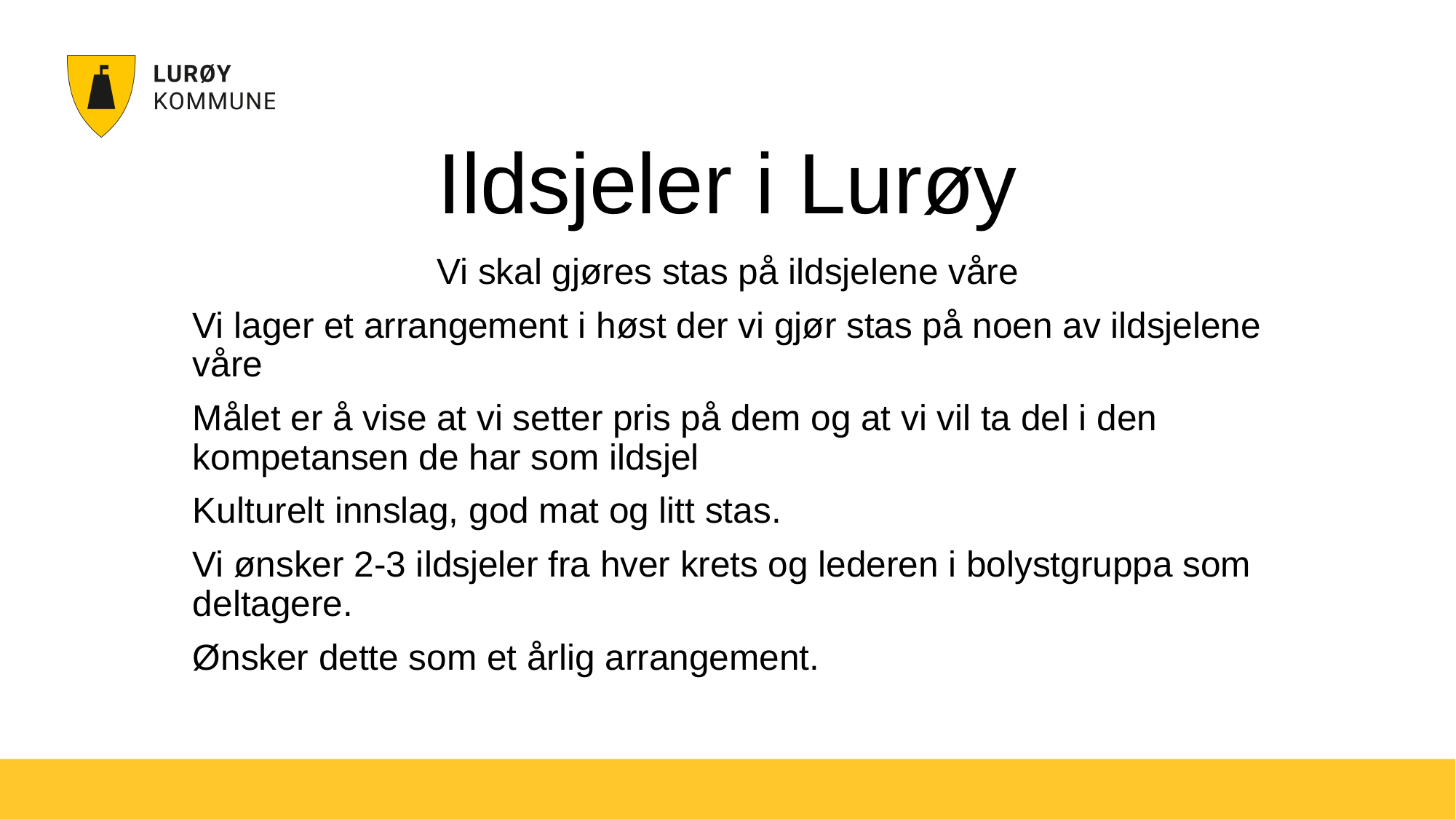

# Ildsjeler i Lurøy
Vi skal gjøres stas på ildsjelene våre
Vi lager et arrangement i høst der vi gjør stas på noen av ildsjelene våre
Målet er å vise at vi setter pris på dem og at vi vil ta del i den kompetansen de har som ildsjel
Kulturelt innslag, god mat og litt stas.
Vi ønsker 2-3 ildsjeler fra hver krets og lederen i bolystgruppa som deltagere.
Ønsker dette som et årlig arrangement.